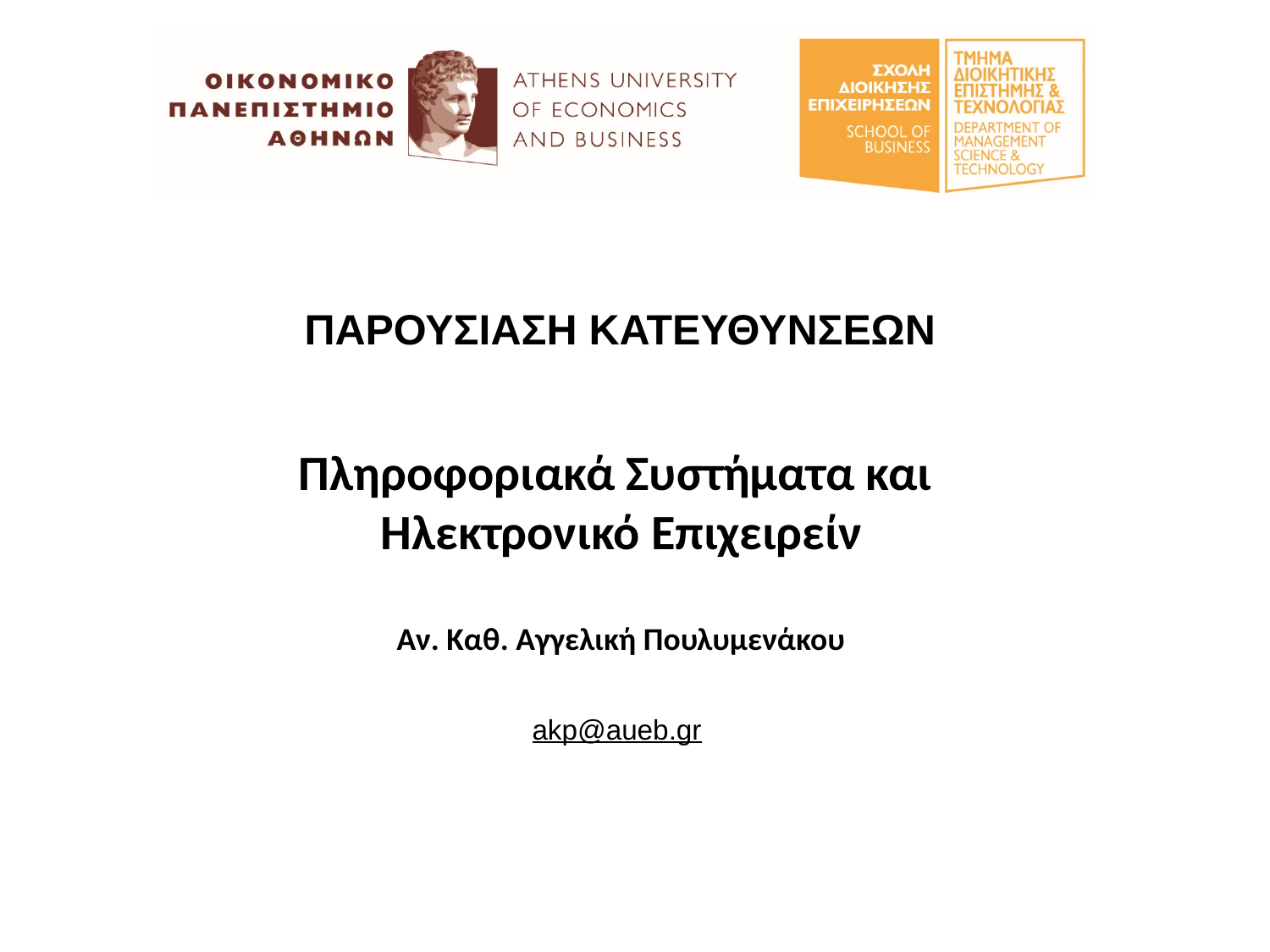

ΠΑΡΟΥΣΙΑΣΗ ΚΑΤΕΥΘΥΝΣΕΩΝ
Πληροφοριακά Συστήματα και
Ηλεκτρονικό Επιχειρείν

Αν. Καθ. Αγγελική Πουλυμενάκου
akp@aueb.gr